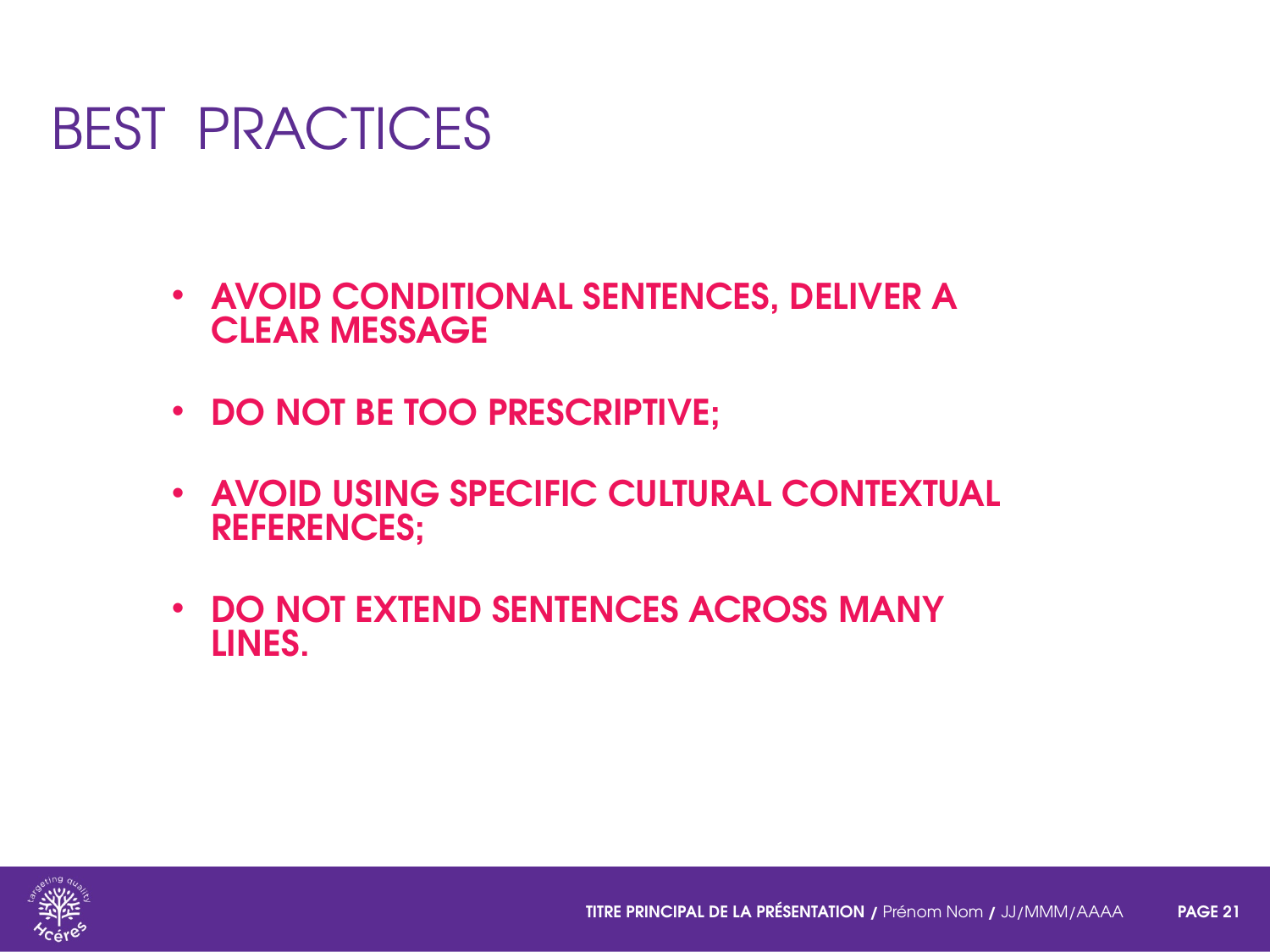

# Best  practices
Avoid conditional sentences, deliver a clear message

Do not be too prescriptive;

Avoid using specific cultural contextual references;

Do not extend sentences across many lines.